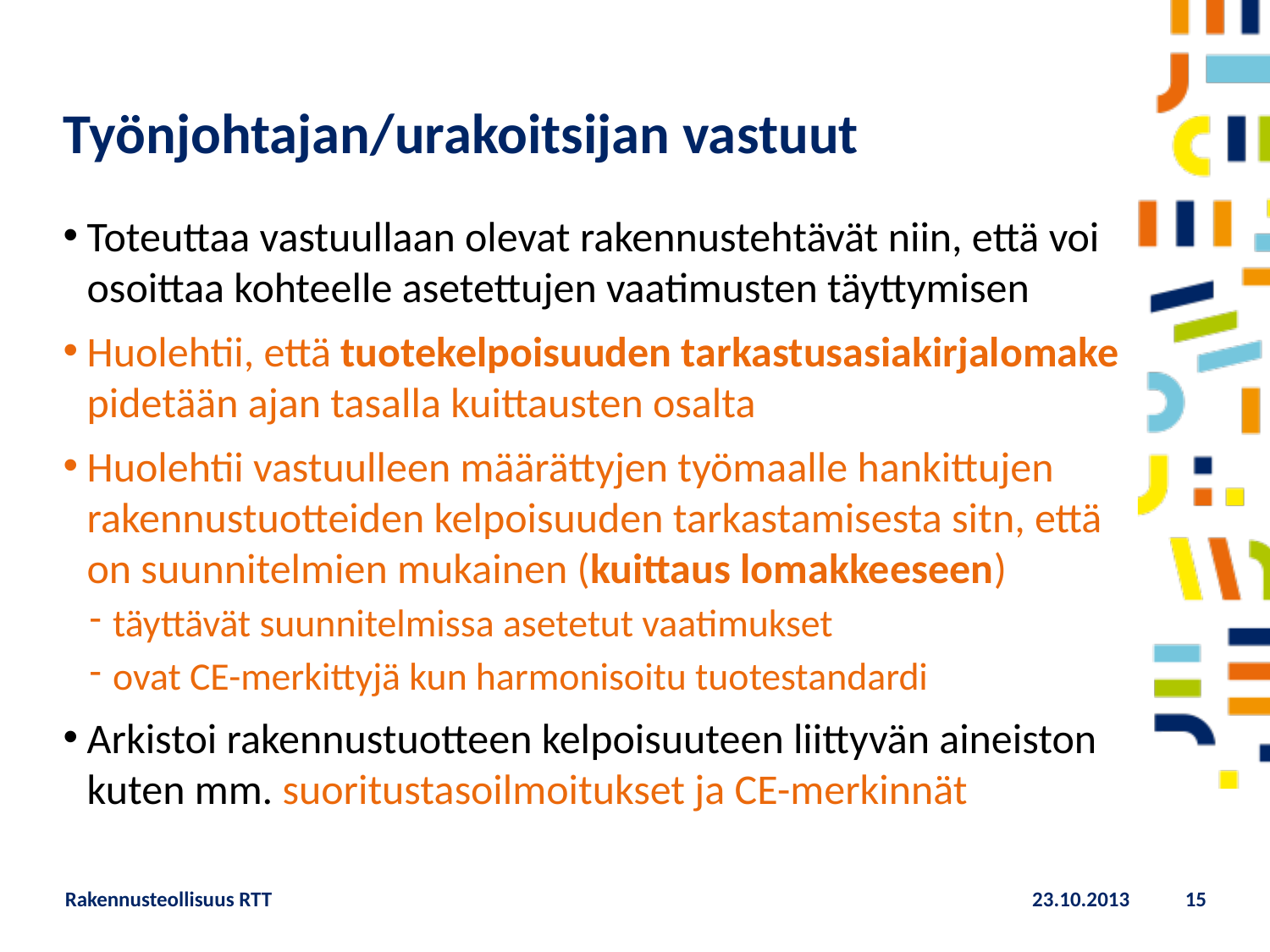

# Työnjohtajan/urakoitsijan vastuut
Toteuttaa vastuullaan olevat rakennustehtävät niin, että voi osoittaa kohteelle asetettujen vaatimusten täyttymisen
Huolehtii, että tuotekelpoisuuden tarkastusasiakirjalomake pidetään ajan tasalla kuittausten osalta
Huolehtii vastuulleen määrättyjen työmaalle hankittujen rakennustuotteiden kelpoisuuden tarkastamisesta sitn, että on suunnitelmien mukainen (kuittaus lomakkeeseen)
täyttävät suunnitelmissa asetetut vaatimukset
ovat CE-merkittyjä kun harmonisoitu tuotestandardi
Arkistoi rakennustuotteen kelpoisuuteen liittyvän aineiston kuten mm. suoritustasoilmoitukset ja CE-merkinnät

Rakennusteollisuus RTT
23.10.2013
15